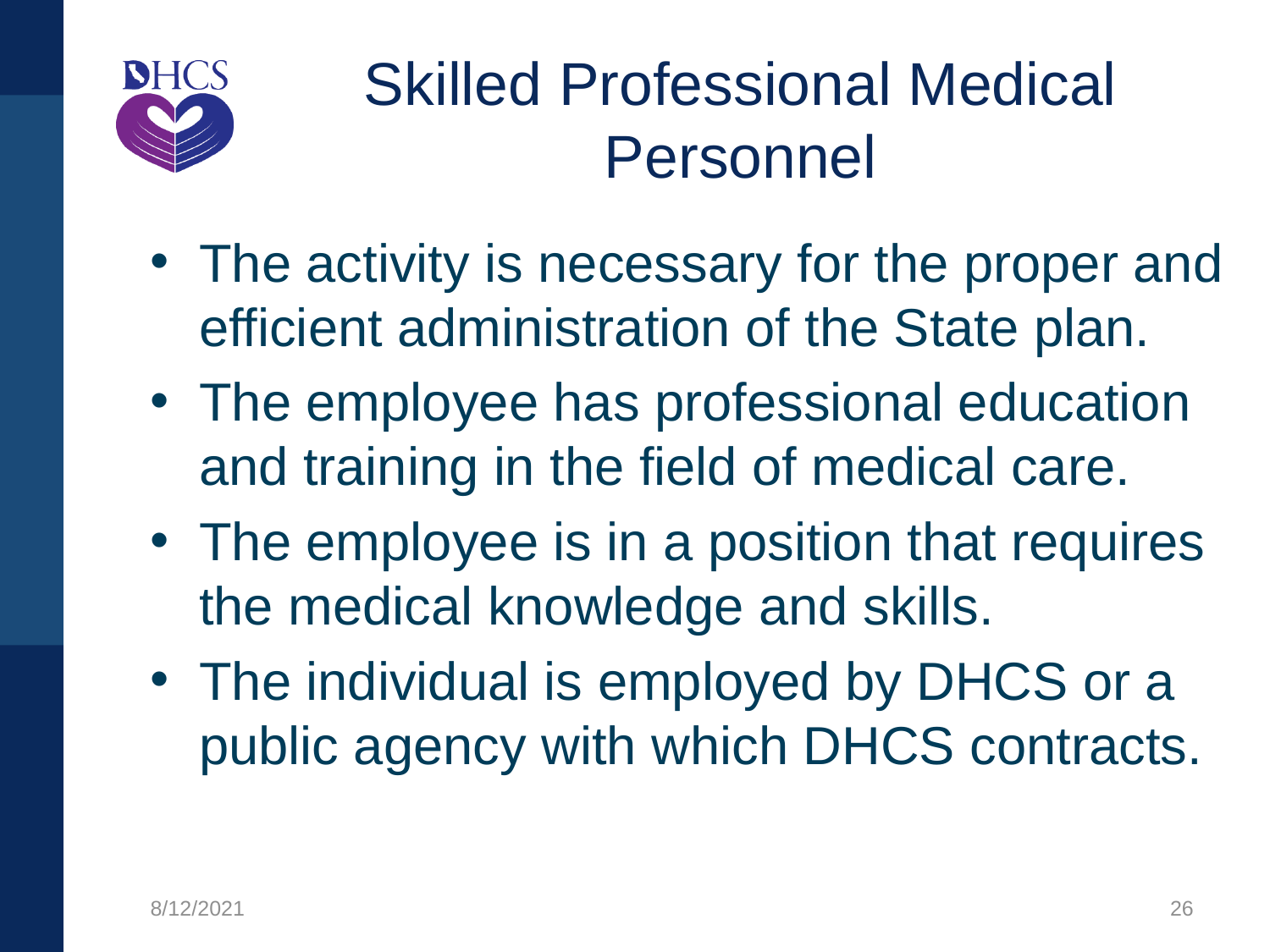

# Skilled Professional Medical Personnel
The activity is necessary for the proper and efficient administration of the State plan.
The employee has professional education and training in the field of medical care.
The employee is in a position that requires the medical knowledge and skills.
The individual is employed by DHCS or a public agency with which DHCS contracts.

8/12/2021
26